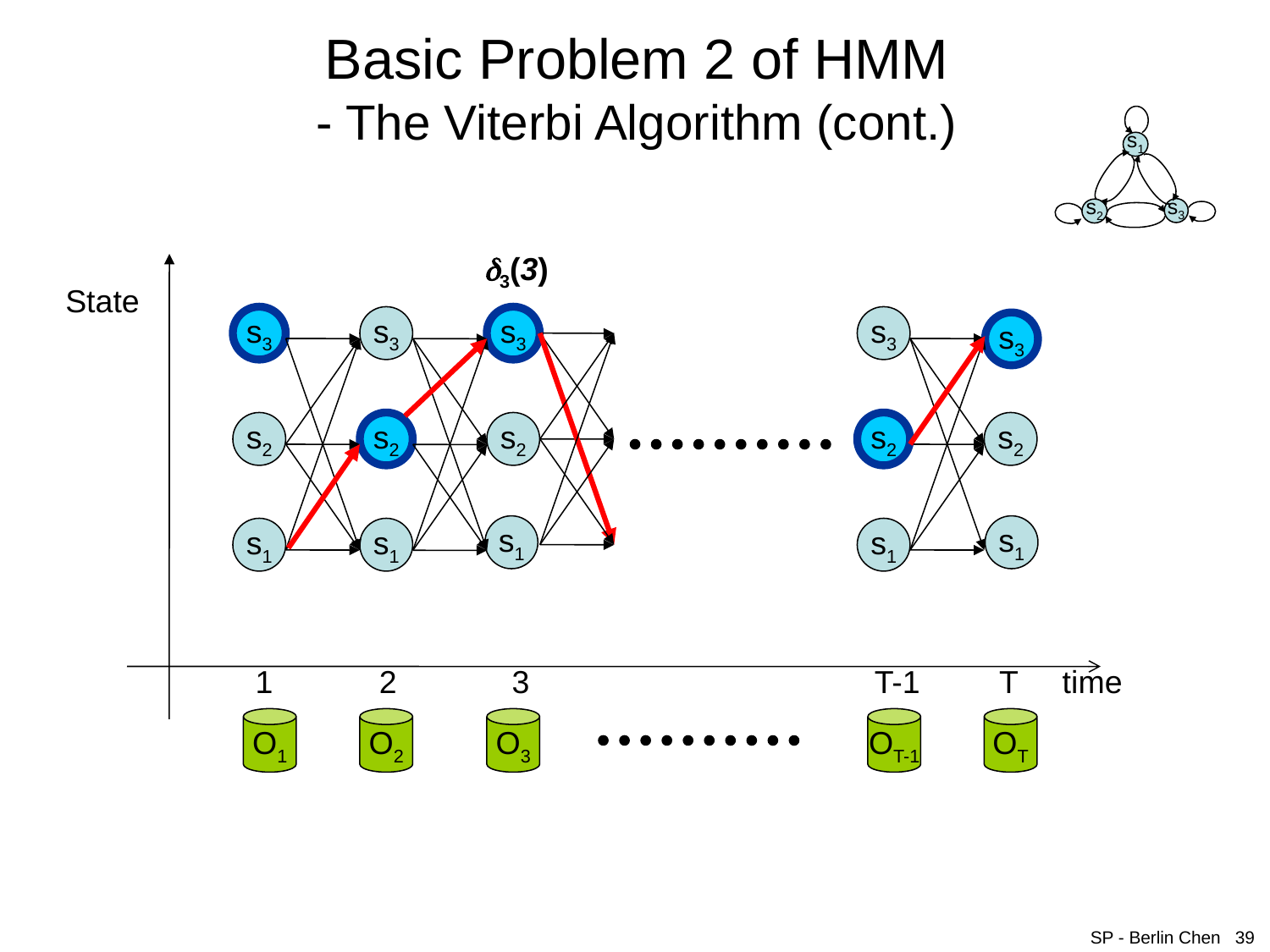

# Basic Problem 2 of HMM - The Viterbi Algorithm (cont.)

s1

s3
s2

δ3(3)

State
s3
s3
s3
s3
s3

s2
s2
s2
s2
s2

s1
s1
s1
s1
s1

1            2             3                                       T-1         T     time

O1
O2
O3
OT-1
OT

SP - Berlin Chen   39